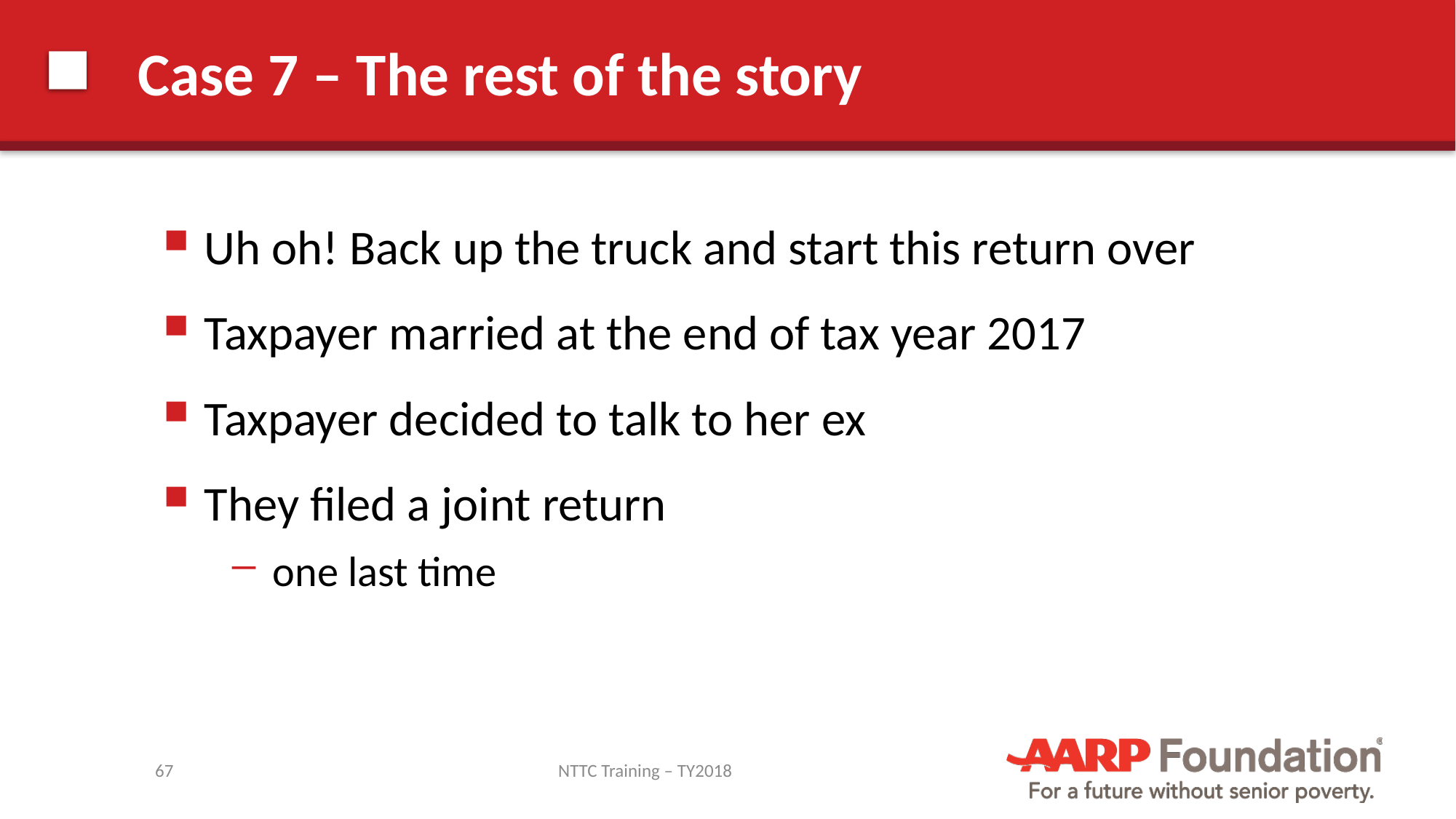

# Case 7 – The rest of the story
Uh oh! Back up the truck and start this return over
Taxpayer married at the end of tax year 2017
Taxpayer decided to talk to her ex
They filed a joint return
one last time

67
NTTC Training – TY2018